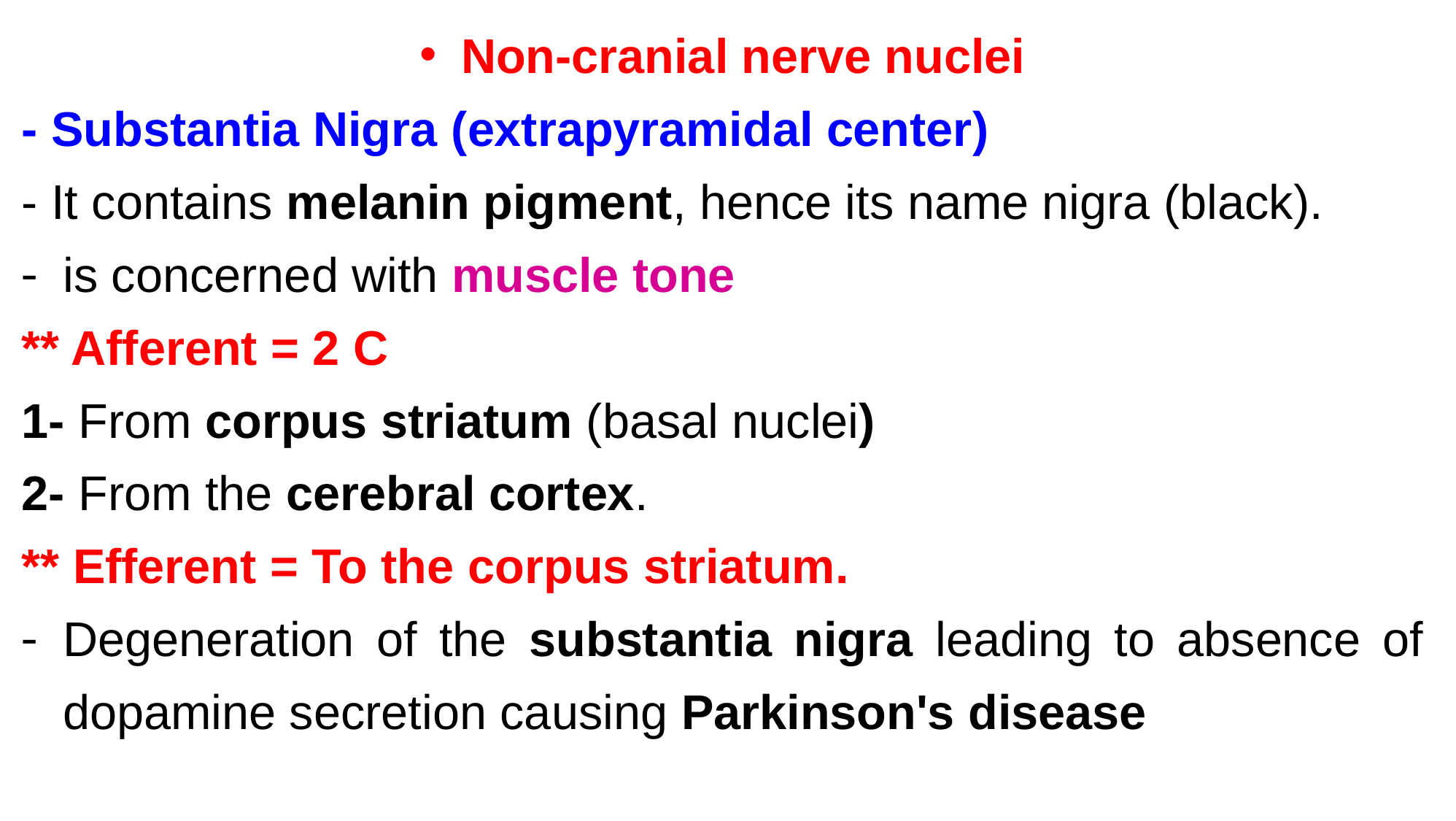

Non-cranial nerve nuclei
- Substantia Nigra (extrapyramidal center)
- It contains melanin pigment, hence its name nigra (black).
is concerned with muscle tone
** Afferent = 2 C
1- From corpus striatum (basal nuclei)
2- From the cerebral cortex.
** Efferent = To the corpus striatum.
Degeneration of the substantia nigra leading to absence of dopamine secretion causing Parkinson's disease